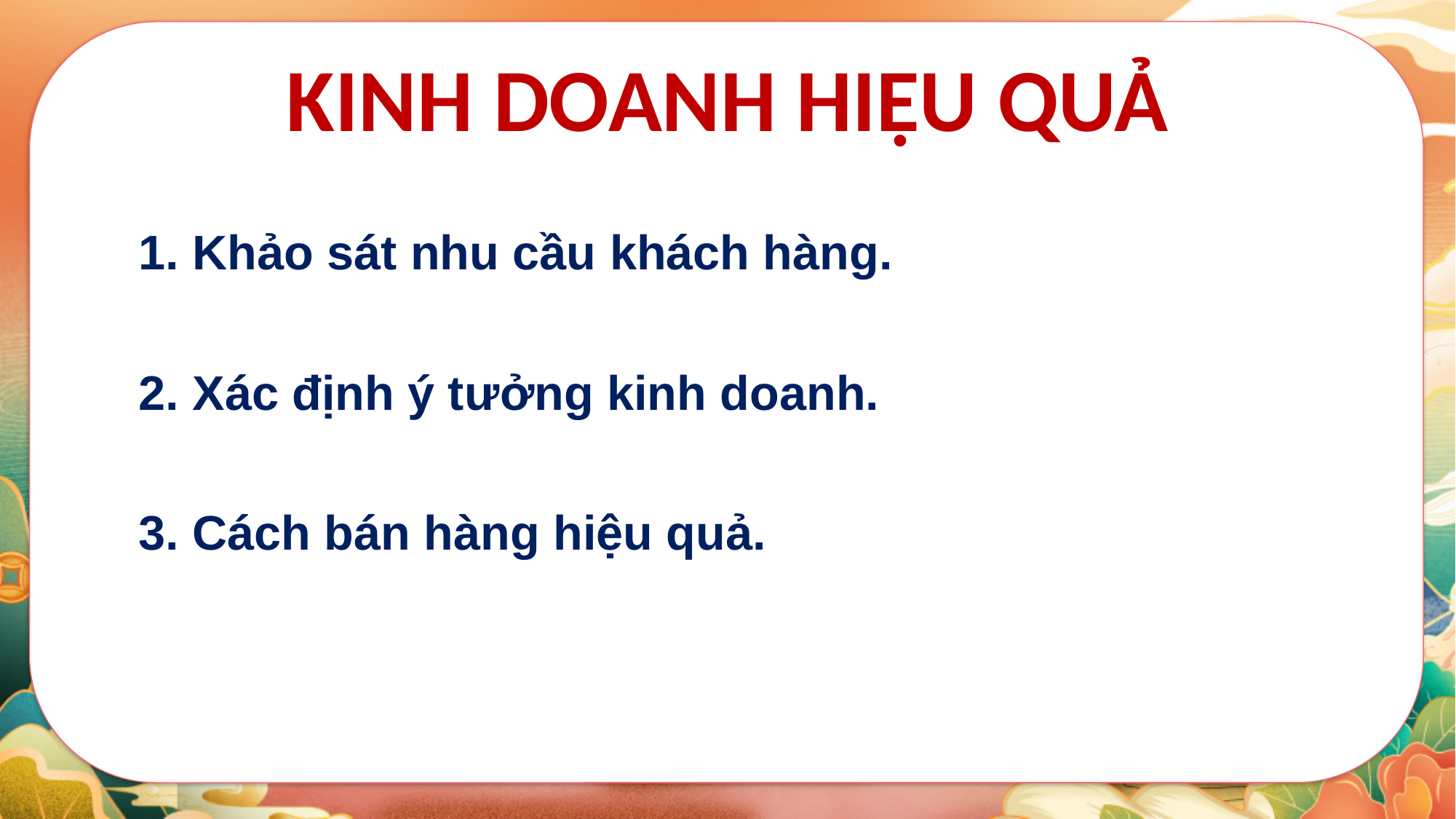

KINH DOANH HIỆU QUẢ

1. Khảo sát nhu cầu khách hàng.
2. Xác định ý tưởng kinh doanh.
3. Cách bán hàng hiệu quả.